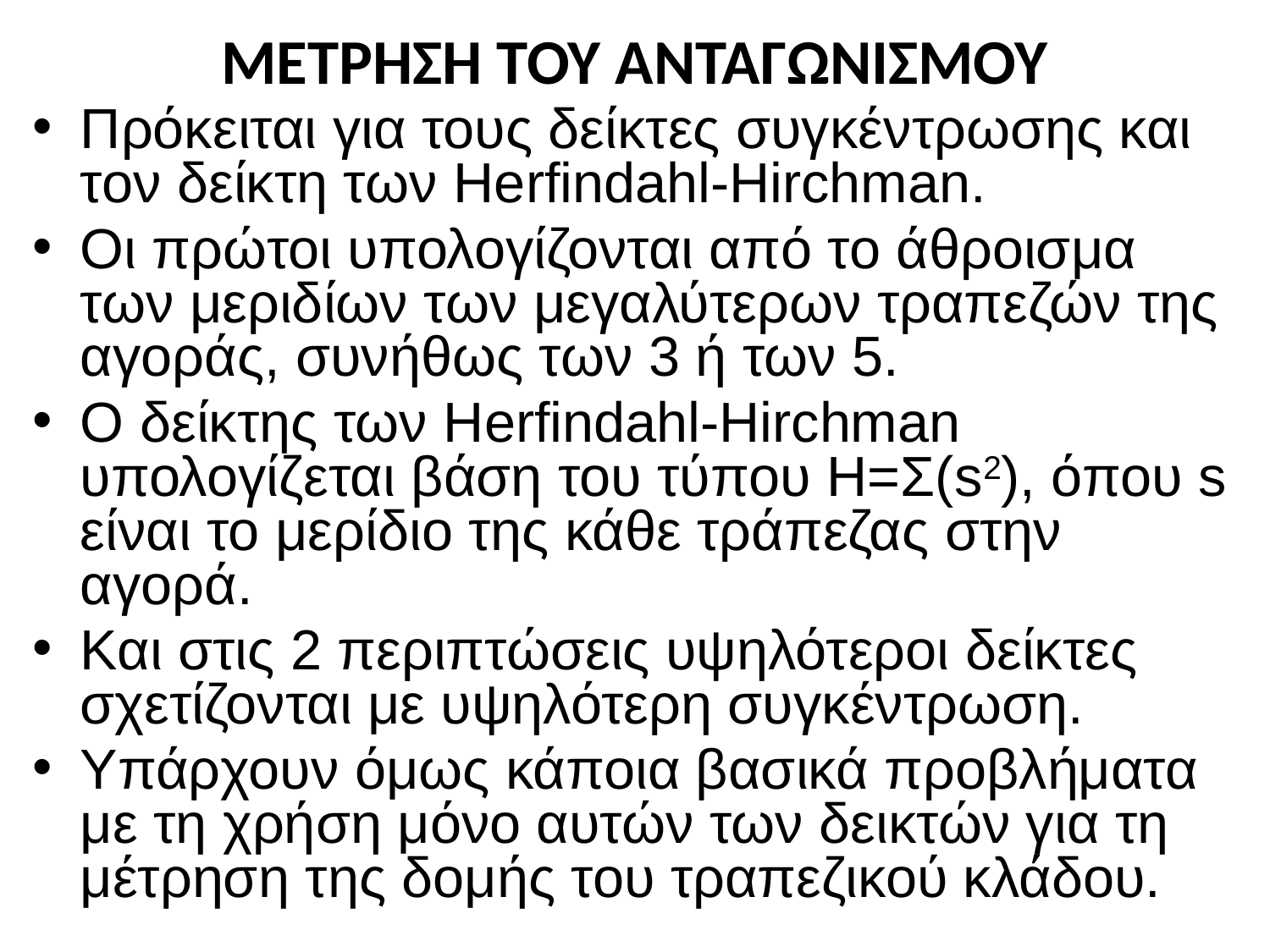

# ΜΕΤΡΗΣΗ ΤΟΥ ΑΝΤΑΓΩΝΙΣΜΟΥ
Πρόκειται για τους δείκτες συγκέντρωσης και τον δείκτη των Herfindahl-Hirchman.
Οι πρώτοι υπολογίζονται από το άθροισμα των μεριδίων των μεγαλύτερων τραπεζών της αγοράς, συνήθως των 3 ή των 5.
Ο δείκτης των Herfindahl-Hirchman υπολογίζεται βάση του τύπου Η=Σ(s2), όπου s είναι το μερίδιο της κάθε τράπεζας στην αγορά.
Και στις 2 περιπτώσεις υψηλότεροι δείκτες σχετίζονται με υψηλότερη συγκέντρωση.
Υπάρχουν όμως κάποια βασικά προβλήματα με τη χρήση μόνο αυτών των δεικτών για τη μέτρηση της δομής του τραπεζικού κλάδου.